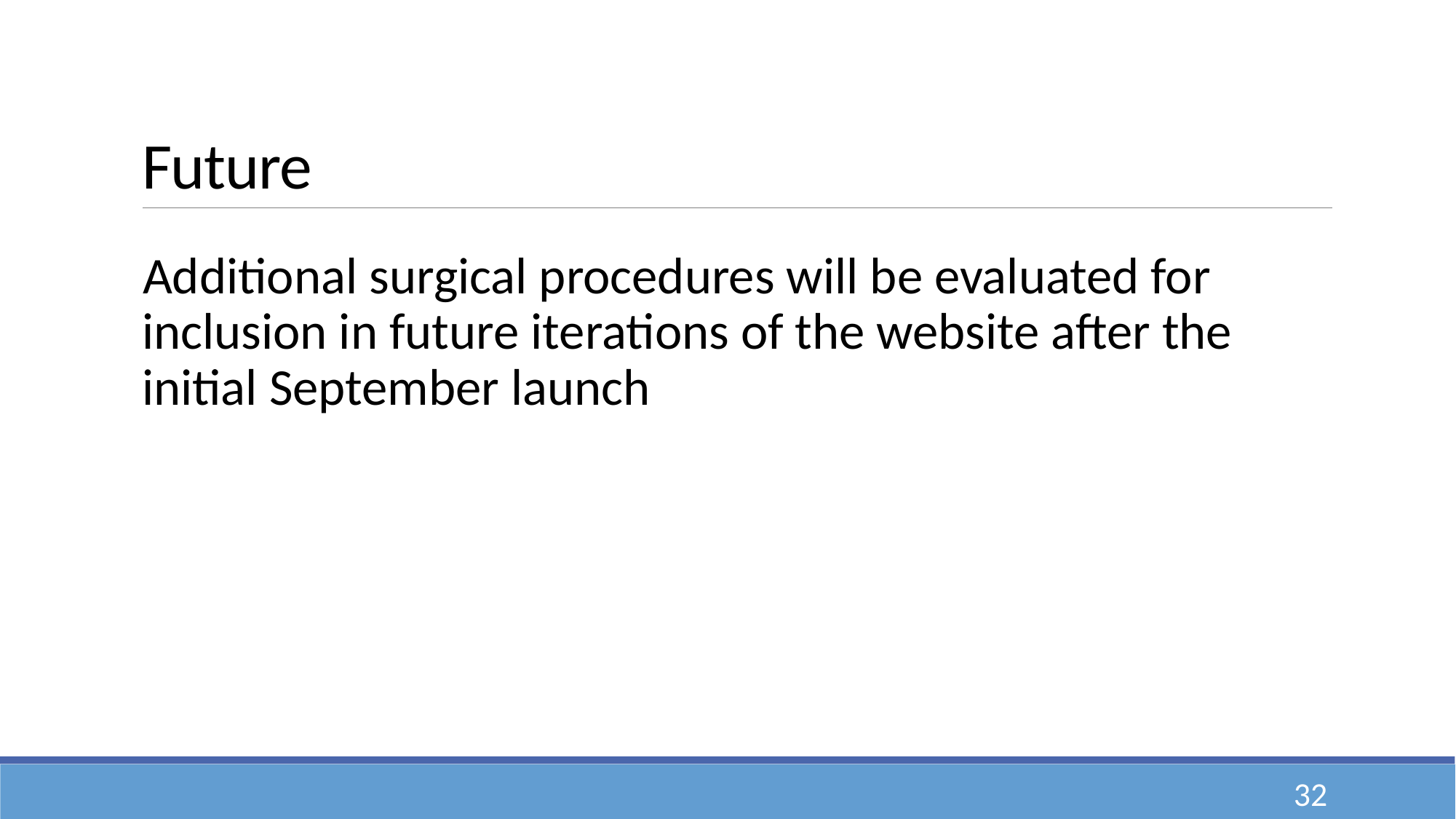

# Future
Additional surgical procedures will be evaluated for inclusion in future iterations of the website after the initial September launch
32